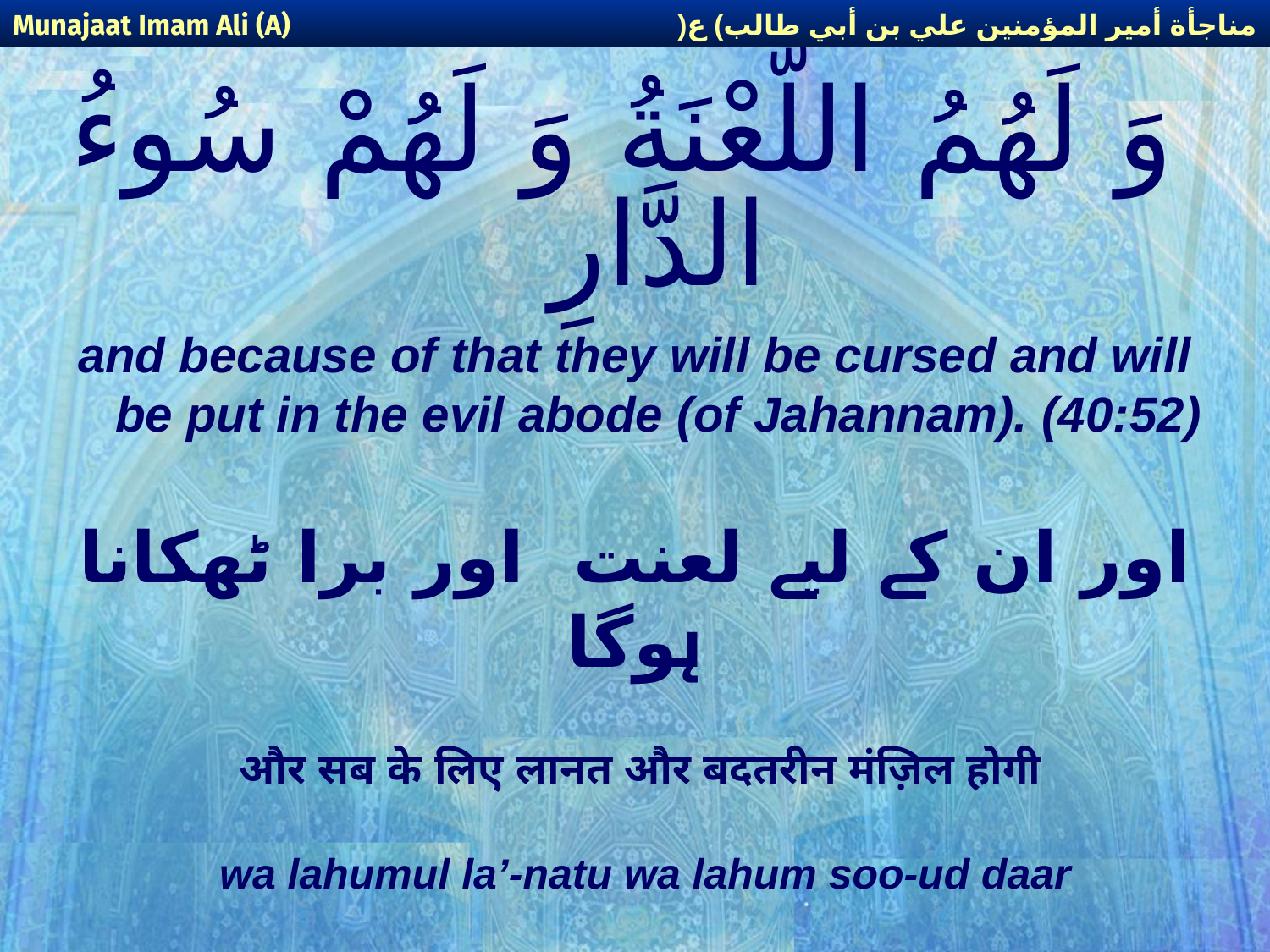

مناجأة أمير المؤمنين علي بن أبي طالب) ع(
Munajaat Imam Ali (A)
# وَ لَهُمُ اللَّعْنَةُ وَ لَهُمْ سُوءُ الدَّارِ
and because of that they will be cursed and will be put in the evil abode (of Jahannam). (40:52)
اور ان کے لیے لعنت  اور برا ٹھکانا ہوگا
और सब के लिए लानत और बदतरीन मंज़िल होगी
wa lahumul la’-natu wa lahum soo-ud daar